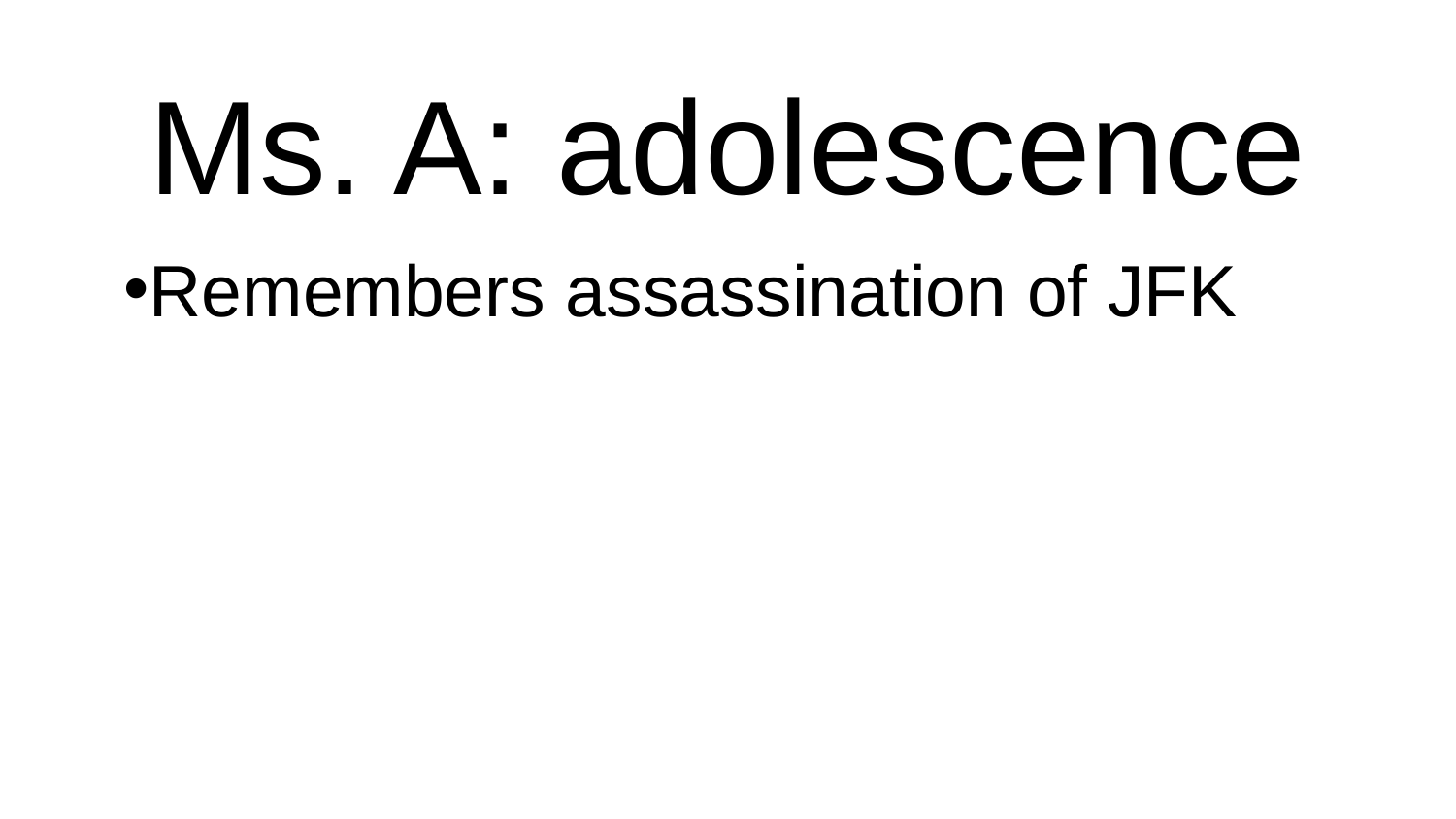

# Ms. A: adolescence
Remembers assassination of JFK